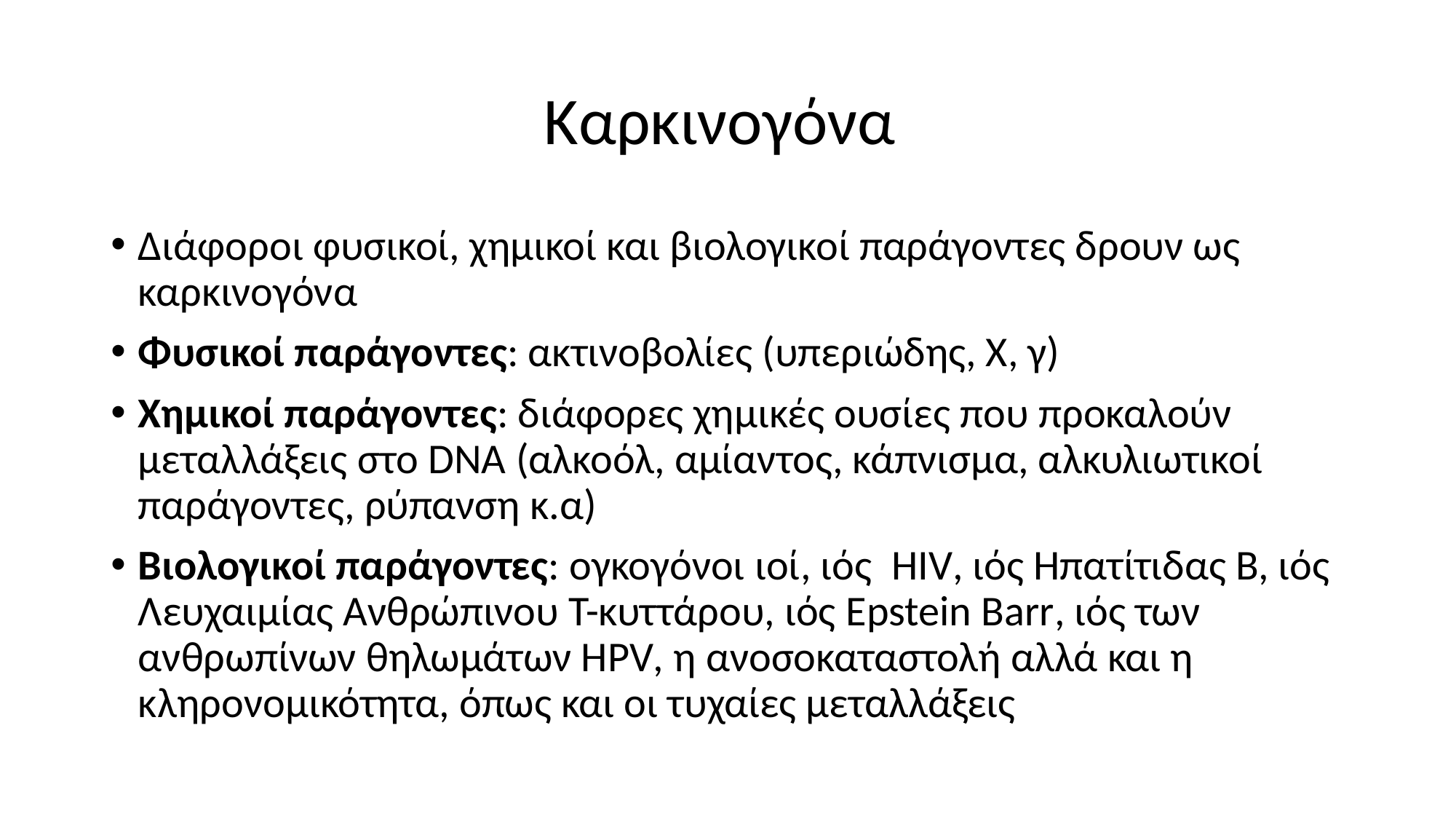

# Καρκινογόνα
Διάφοροι φυσικοί, χημικοί και βιολογικοί παράγοντες δρουν ως καρκινογόνα
Φυσικοί παράγοντες: ακτινοβολίες (υπεριώδης, Χ, γ)
Χημικοί παράγοντες: διάφορες χημικές ουσίες που προκαλούν μεταλλάξεις στο DNA (αλκοόλ, αμίαντος, κάπνισμα, αλκυλιωτικοί παράγοντες, ρύπανση κ.α)
Βιολογικοί παράγοντες: ογκογόνοι ιοί, ιός  HIV, ιός Ηπατίτιδας Β, ιός Λευχαιμίας Ανθρώπινου Τ-κυττάρου, ιός Epstein Barr, ιός των ανθρωπίνων θηλωμάτων HPV, η ανοσοκαταστολή αλλά και η κληρονομικότητα, όπως και οι τυχαίες μεταλλάξεις